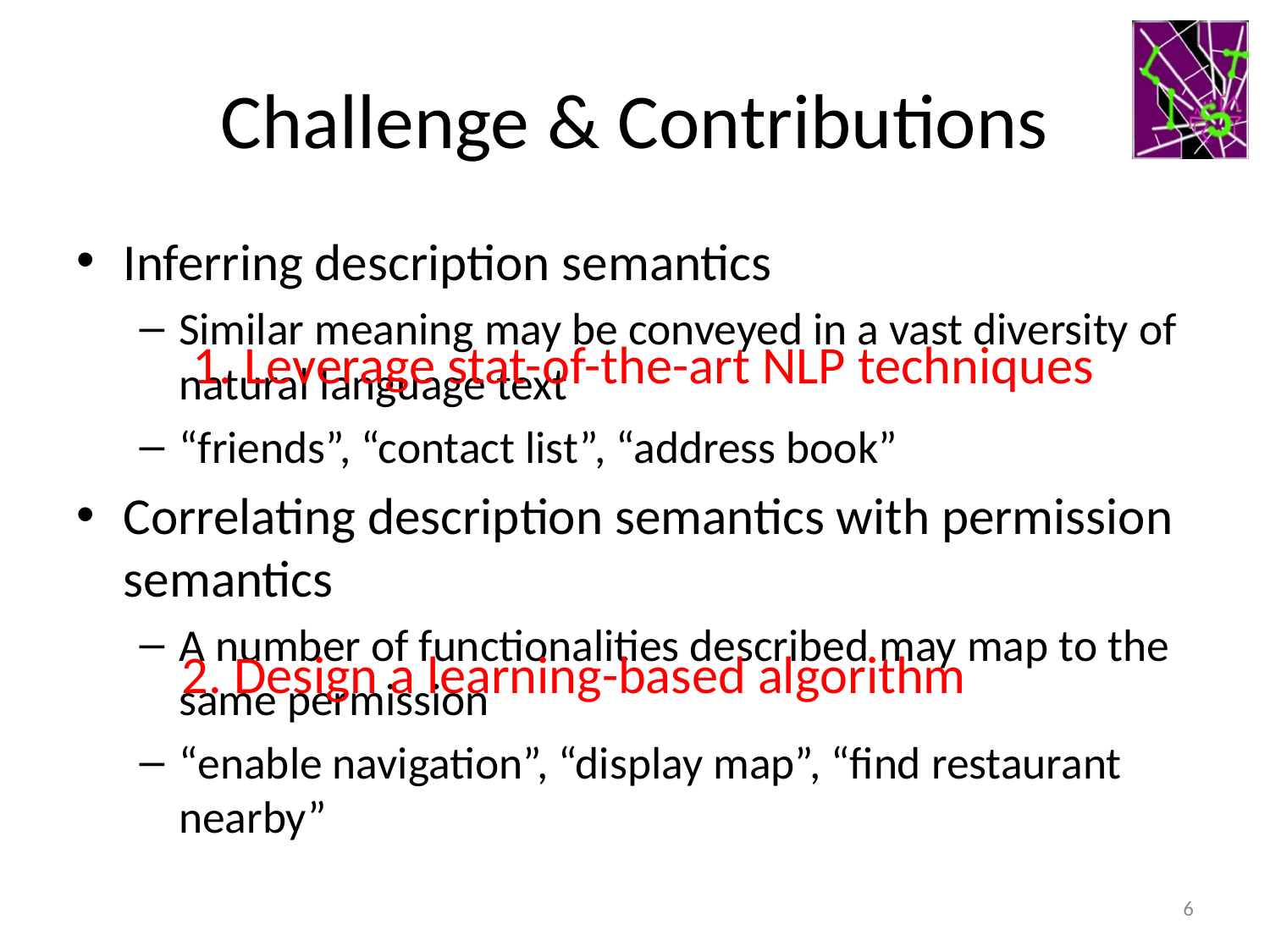

# Challenge & Contributions
Inferring description semantics
Similar meaning may be conveyed in a vast diversity of natural language text
“friends”, “contact list”, “address book”
Correlating description semantics with permission semantics
A number of functionalities described may map to the same permission
“enable navigation”, “display map”, “find restaurant nearby”

1. Leverage stat-of-the-art NLP techniques
2. Design a learning-based algorithm
6